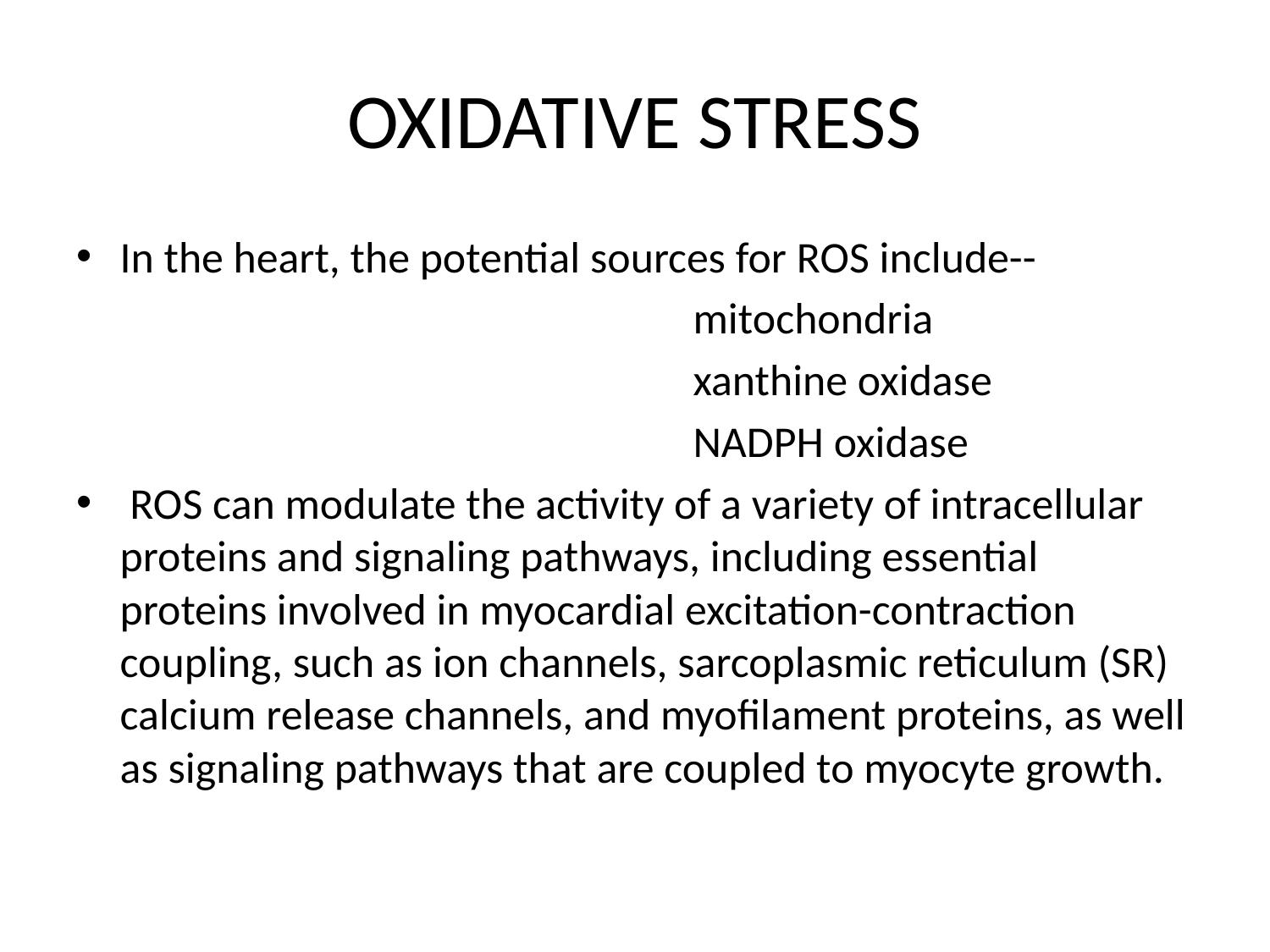

# OXIDATIVE STRESS
In the heart, the potential sources for ROS include--
                                                              mitochondria
                                                              xanthine oxidase
                                                              NADPH oxidase
 ROS can modulate the activity of a variety of intracellular proteins and signaling pathways, including essential proteins involved in myocardial excitation-contraction coupling, such as ion channels, sarcoplasmic reticulum (SR) calcium release channels, and myofilament proteins, as well as signaling pathways that are coupled to myocyte growth.